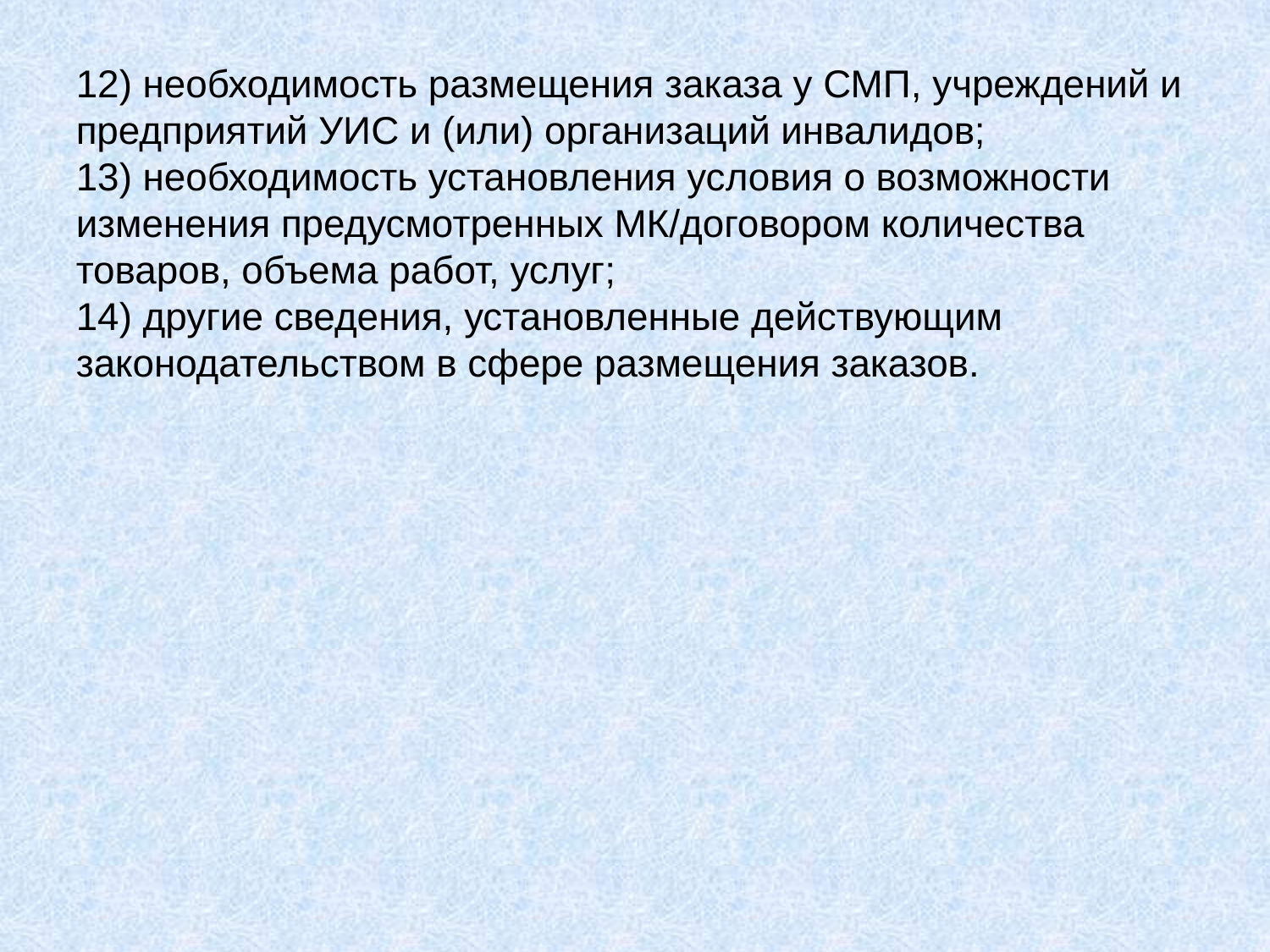

12) необходимость размещения заказа у СМП, учреждений и предприятий УИС и (или) организаций инвалидов;
13) необходимость установления условия о возможности изменения предусмотренных МК/договором количества товаров, объема работ, услуг;
14) другие сведения, установленные действующим законодательством в сфере размещения заказов.